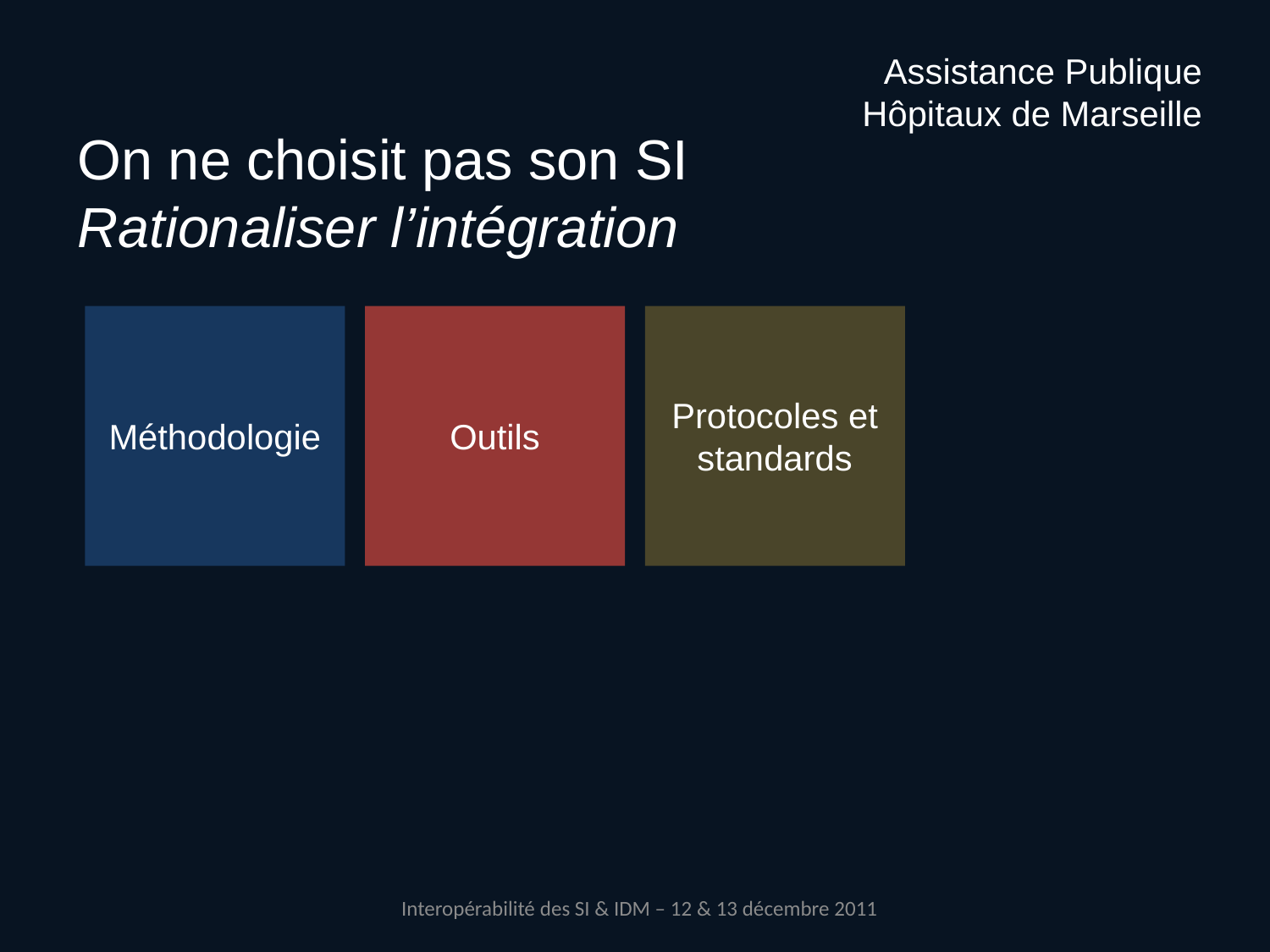

# On ne choisit pas son SI Rationaliser l’intégration
Outils
Protocoles et standards
Méthodologie
Interopérabilité des SI & IDM – 12 & 13 décembre 2011